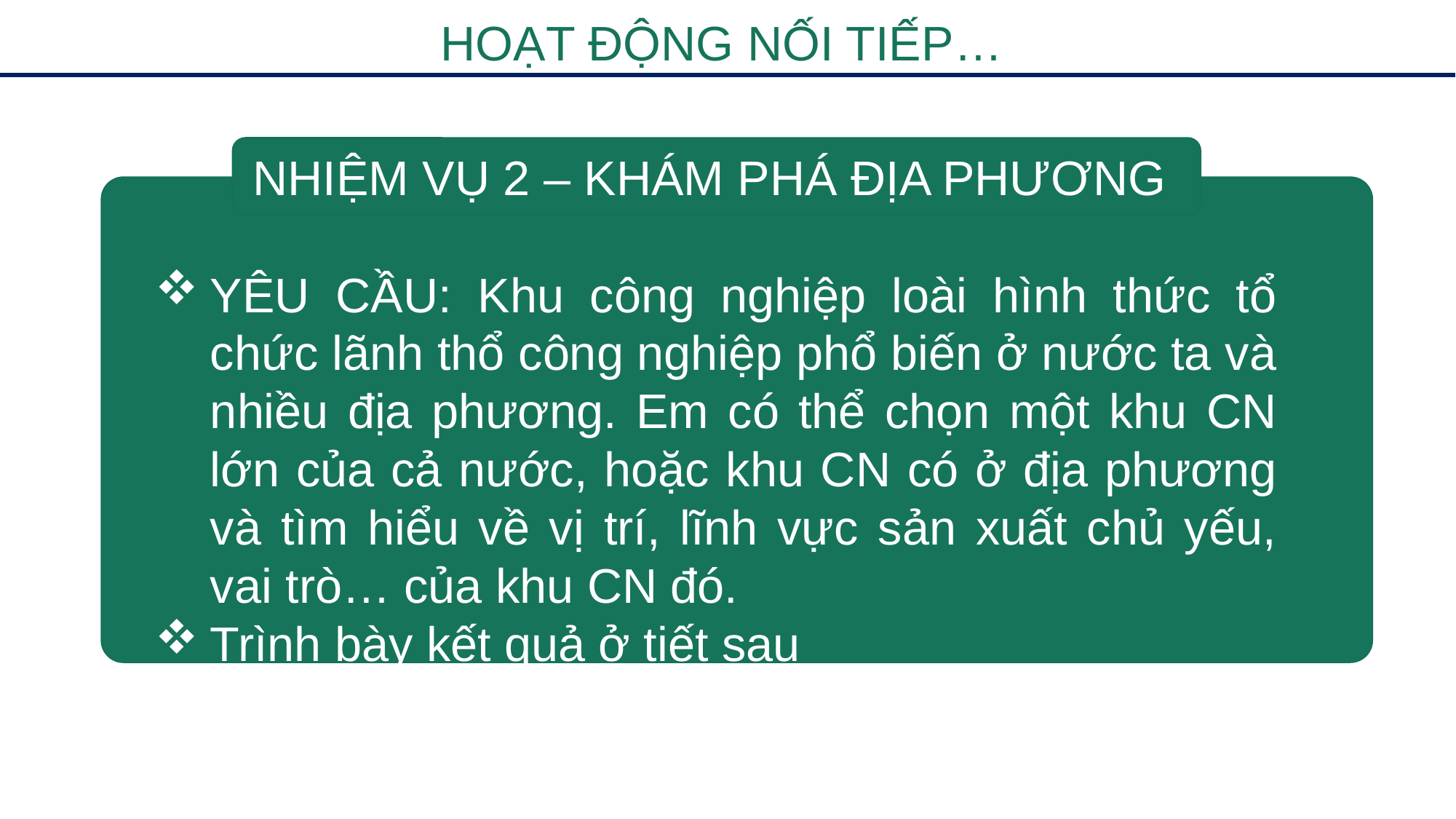

HOẠT ĐỘNG NỐI TIẾP…
NHIỆM VỤ 2 – KHÁM PHÁ ĐỊA PHƯƠNG

YÊU CẦU: Khu công nghiệp loài hình thức tổ chức lãnh thổ công nghiệp phổ biến ở nước ta và nhiều địa phương. Em có thể chọn một khu CN lớn của cả nước, hoặc khu CN có ở địa phương và tìm hiểu về vị trí, lĩnh vực sản xuất chủ yếu, vai trò… của khu CN đó.
Trình bày kết quả ở tiết sau